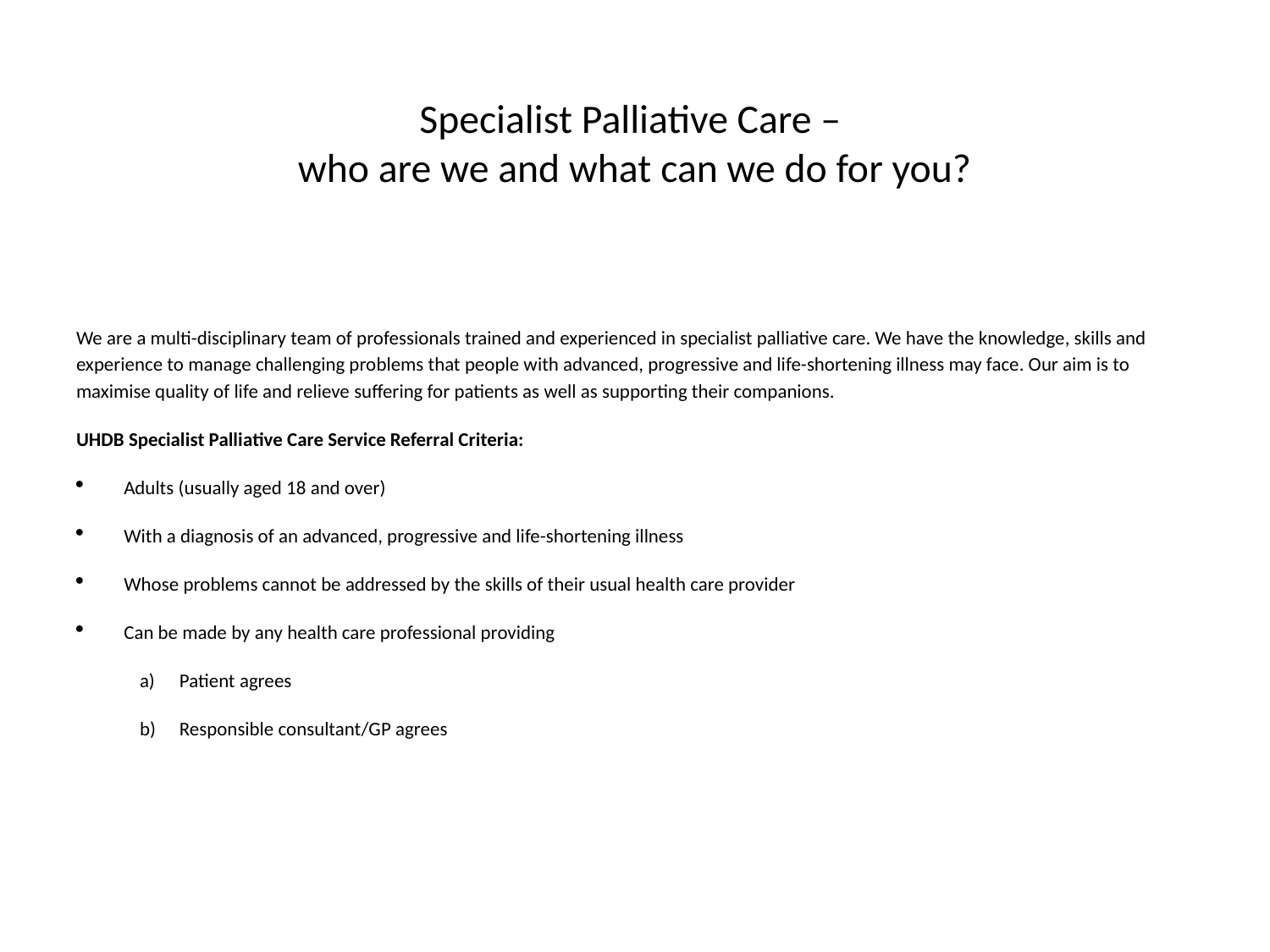

# Specialist Palliative Care – who are we and what can we do for you?

We are a multi-disciplinary team of professionals trained and experienced in specialist palliative care. We have the knowledge, skills and experience to manage challenging problems that people with advanced, progressive and life-shortening illness may face. Our aim is to maximise quality of life and relieve suffering for patients as well as supporting their companions.
UHDB Specialist Palliative Care Service Referral Criteria:
Adults (usually aged 18 and over)
With a diagnosis of an advanced, progressive and life-shortening illness
Whose problems cannot be addressed by the skills of their usual health care provider
Can be made by any health care professional providing
Patient agrees
Responsible consultant/GP agrees